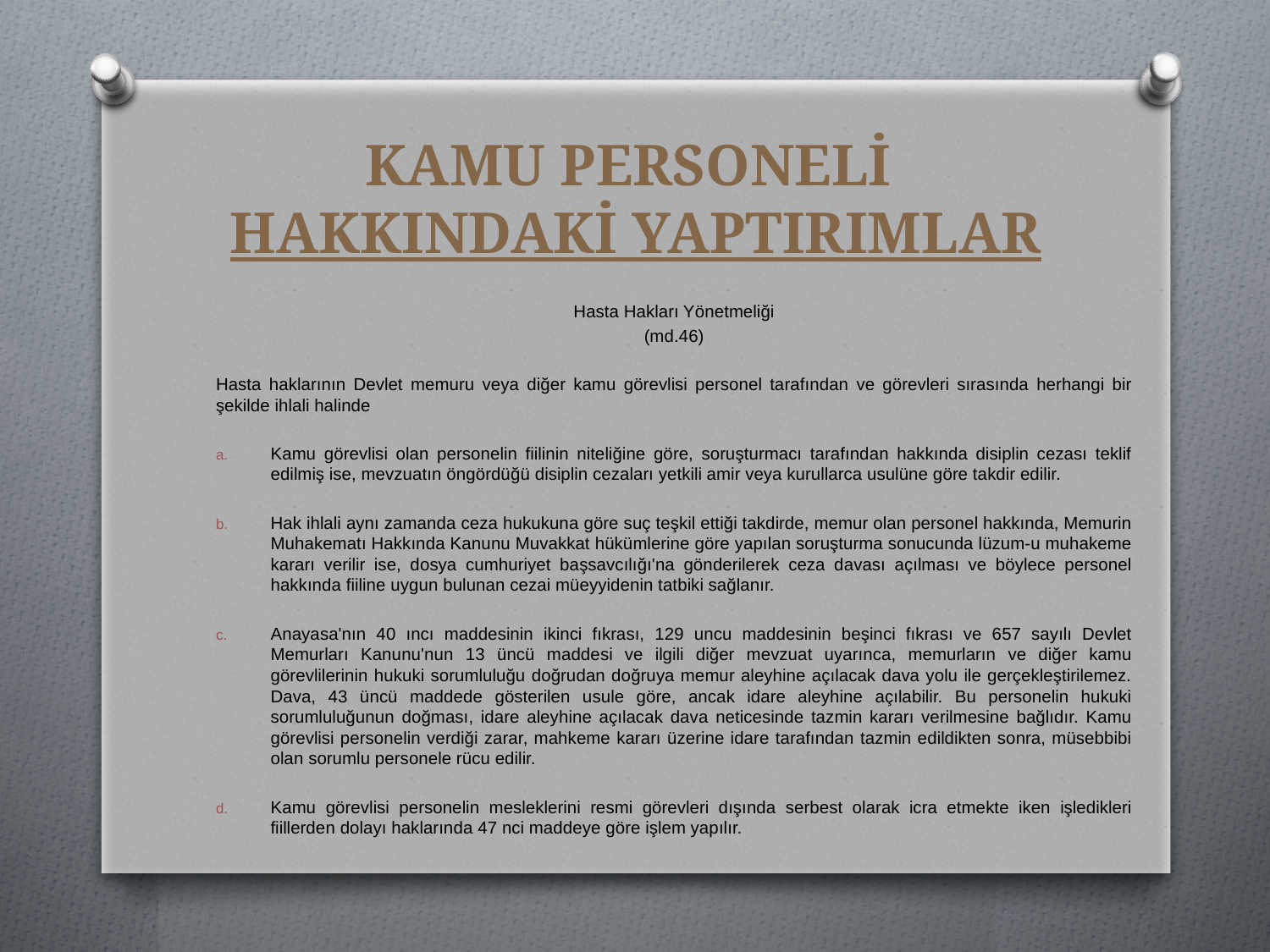

# KAMU PERSONELİ HAKKINDAKİ YAPTIRIMLAR
Hasta Hakları Yönetmeliği
(md.46)

Hasta haklarının Devlet memuru veya diğer kamu görevlisi personel tarafından ve görevleri sırasında herhangi bir şekilde ihlali halinde

Kamu görevlisi olan personelin fiilinin niteliğine göre, soruşturmacı tarafından hakkında disiplin cezası teklif edilmiş ise, mevzuatın öngördüğü disiplin cezaları yetkili amir veya kurullarca usulüne göre takdir edilir.

Hak ihlali aynı zamanda ceza hukukuna göre suç teşkil ettiği takdirde, memur olan personel hakkında, Memurin Muhakematı Hakkında Kanunu Muvakkat hükümlerine göre yapılan soruşturma sonucunda lüzum-u muhakeme kararı verilir ise, dosya cumhuriyet başsavcılığı'na gönderilerek ceza davası açılması ve böylece personel hakkında fiiline uygun bulunan cezai müeyyidenin tatbiki sağlanır.

Anayasa'nın 40 ıncı maddesinin ikinci fıkrası, 129 uncu maddesinin beşinci fıkrası ve 657 sayılı Devlet Memurları Kanunu'nun 13 üncü maddesi ve ilgili diğer mevzuat uyarınca, memurların ve diğer kamu görevlilerinin hukuki sorumluluğu doğrudan doğruya memur aleyhine açılacak dava yolu ile gerçekleştirilemez. Dava, 43 üncü maddede gösterilen usule göre, ancak idare aleyhine açılabilir. Bu personelin hukuki sorumluluğunun doğması, idare aleyhine açılacak dava neticesinde tazmin kararı verilmesine bağlıdır. Kamu görevlisi personelin verdiği zarar, mahkeme kararı üzerine idare tarafından tazmin edildikten sonra, müsebbibi olan sorumlu personele rücu edilir.

Kamu görevlisi personelin mesleklerini resmi görevleri dışında serbest olarak icra etmekte iken işledikleri fiillerden dolayı haklarında 47 nci maddeye göre işlem yapılır.